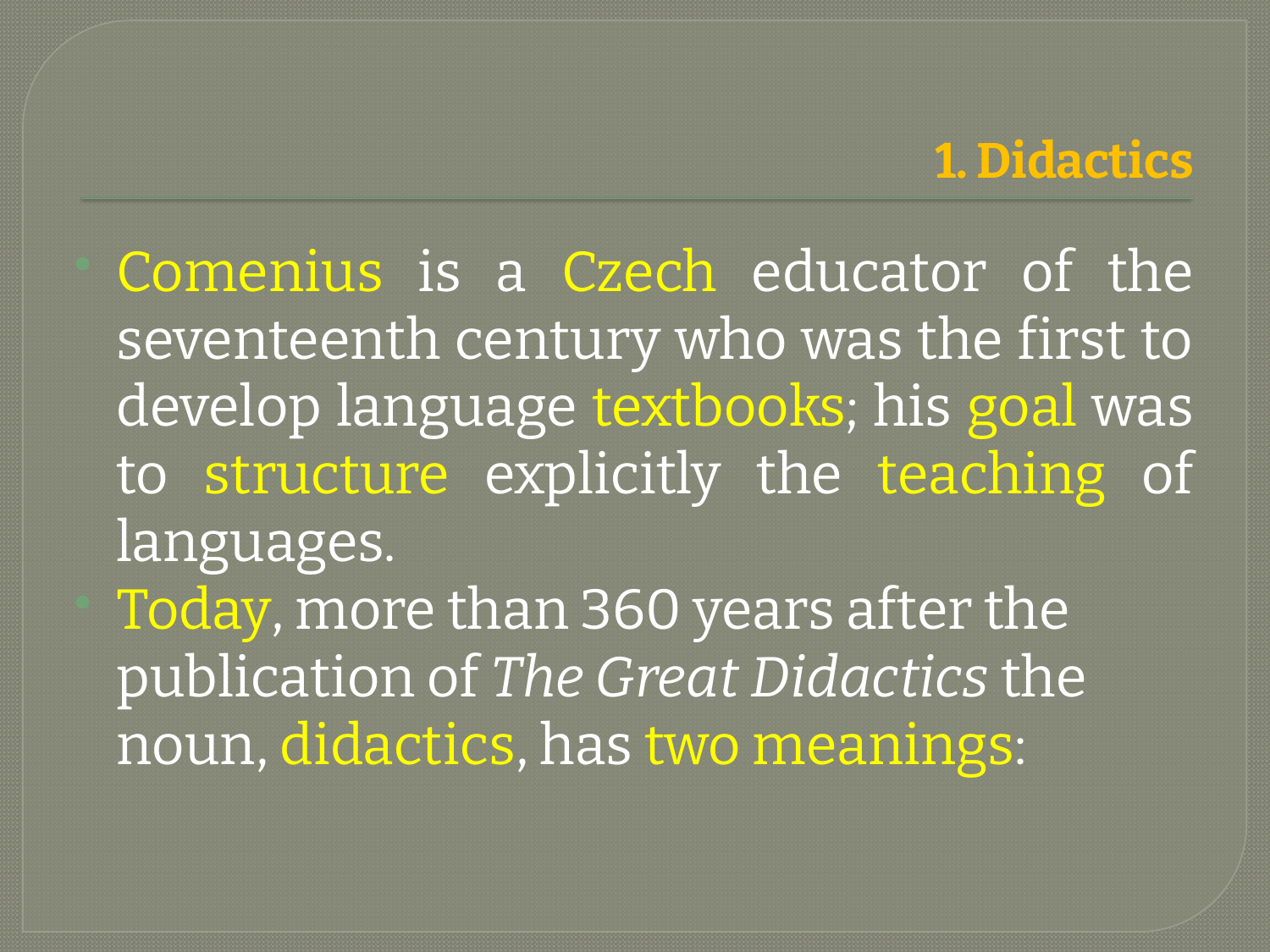

# 1. Didactics
Comenius is a Czech educator of the seventeenth century who was the first to develop language textbooks; his goal was to structure explicitly the teaching of languages.
Today, more than 360 years after the publication of The Great Didactics the noun, didactics, has two meanings: